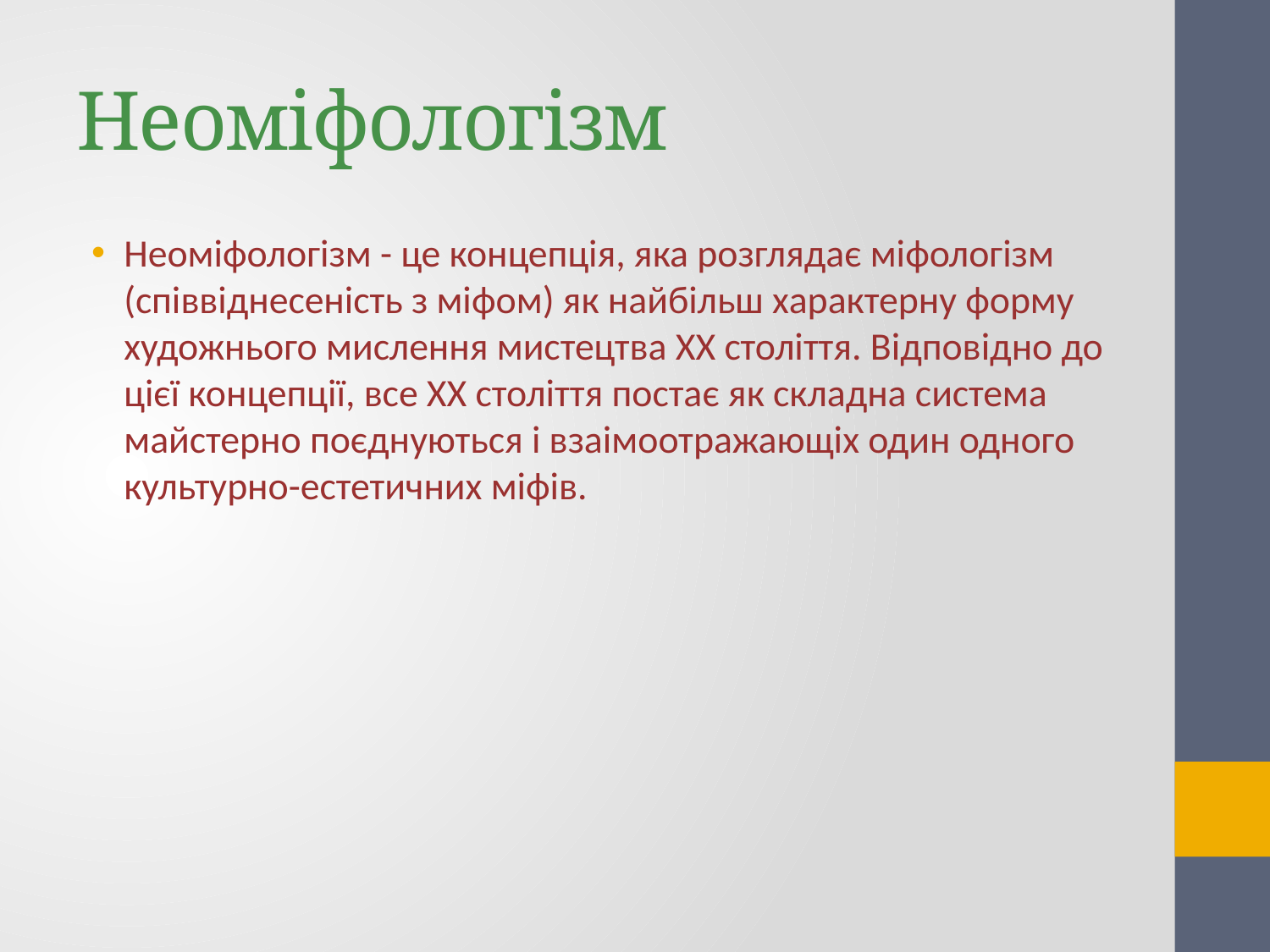

# Неоміфологізм
Неоміфологізм - це концепція, яка розглядає міфологізм (співвіднесеність з міфом) як найбільш характерну форму художнього мислення мистецтва ХХ століття. Відповідно до цієї концепції, все ХХ століття постає як складна система майстерно поєднуються і взаімоотражающіх один одного культурно-естетичних міфів.